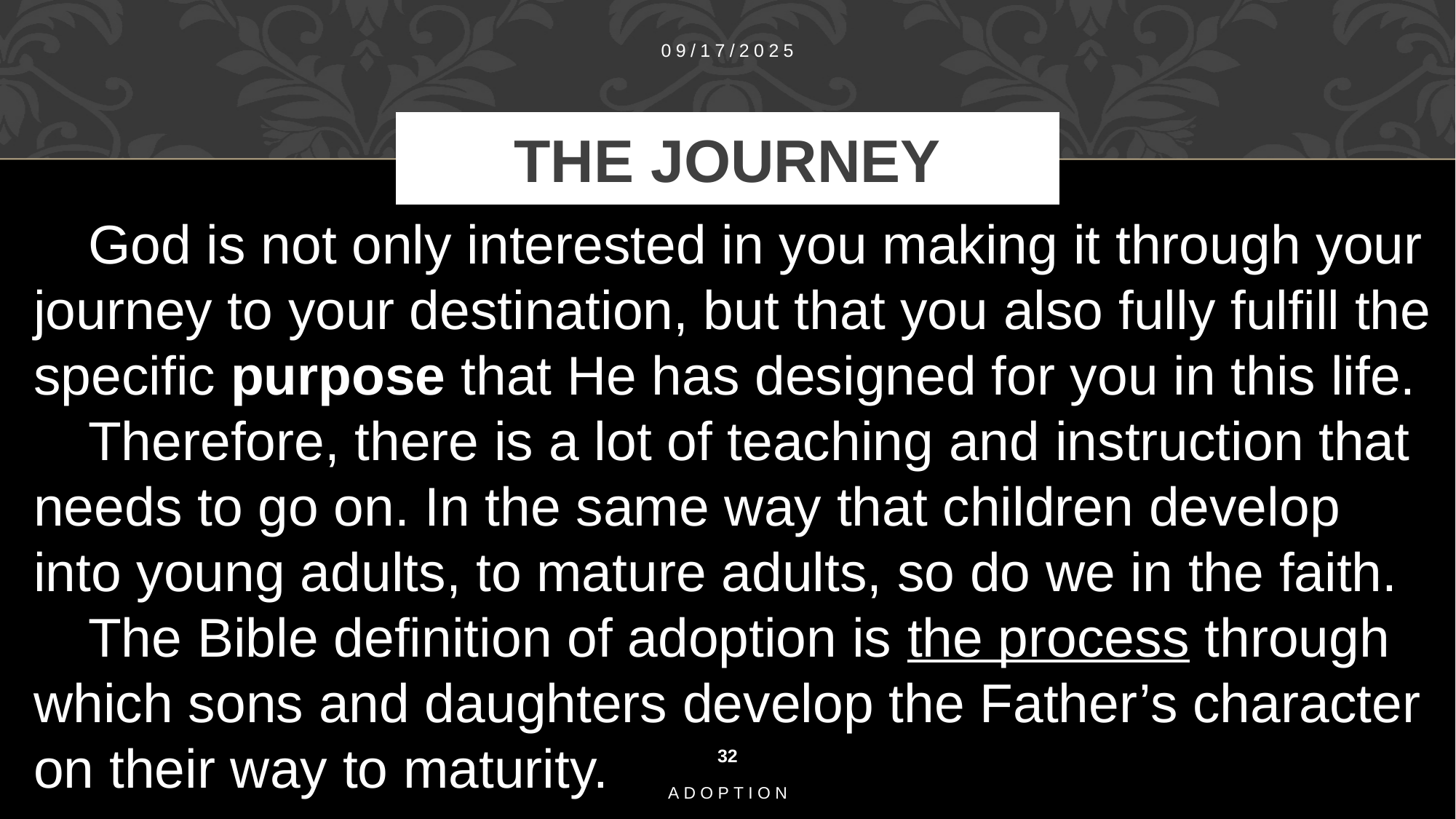

09/17/2025
# The Journey
God is not only interested in you making it through your journey to your destination, but that you also fully fulfill the specific purpose that He has designed for you in this life.
Therefore, there is a lot of teaching and instruction that needs to go on. In the same way that children develop into young adults, to mature adults, so do we in the faith.
The Bible definition of adoption is the process through which sons and daughters develop the Father’s character on their way to maturity.

32
Adoption